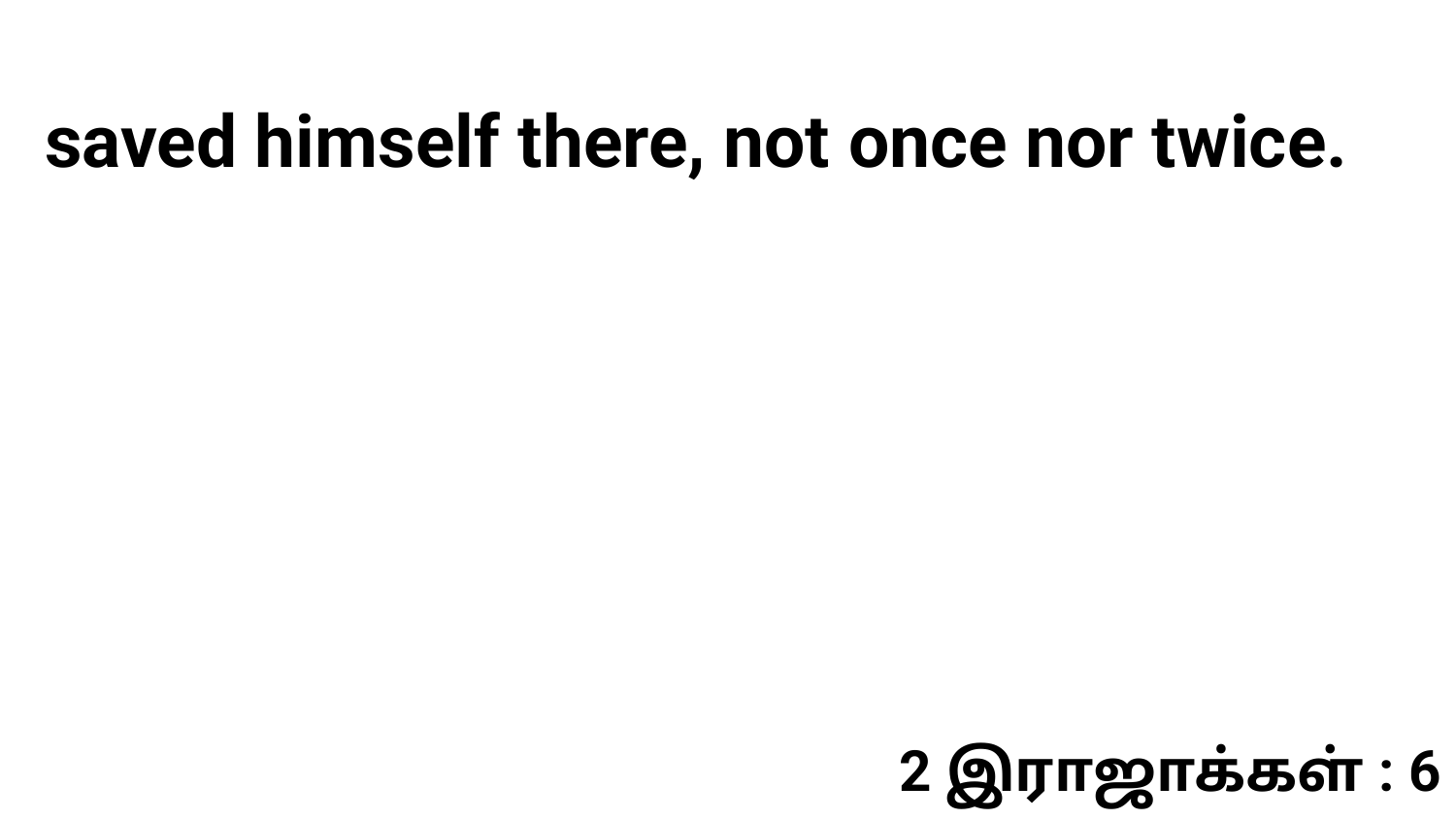

saved himself there, not once nor twice.
2 இராஜாக்கள் : 6